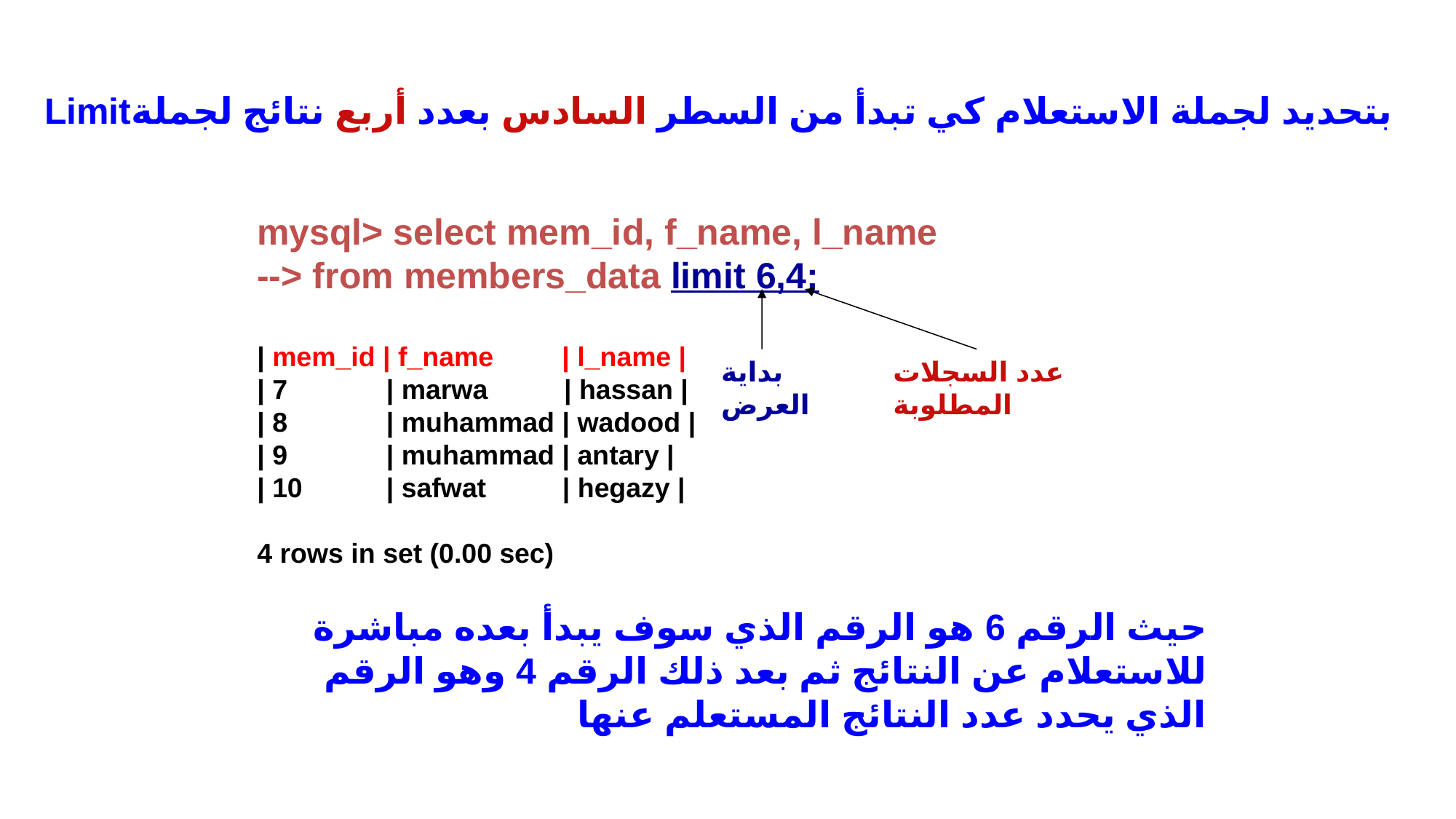

Limitبتحديد لجملة الاستعلام كي تبدأ من السطر السادس بعدد أربع نتائج لجملة
mysql> select mem_id, f_name, l_name
--> from members_data limit 6,4;

| mem_id | f_name         | l_name |
| 7             | marwa          | hassan |
| 8             | muhammad | wadood |
| 9             | muhammad | antary |
| 10           | safwat          | hegazy |

4 rows in set (0.00 sec)

بداية العرض
عدد السجلات المطلوبة
حيث الرقم 6 هو الرقم الذي سوف يبدأ بعده مباشرة للاستعلام عن النتائج ثم بعد ذلك الرقم 4 وهو الرقم الذي يحدد عدد النتائج المستعلم عنها